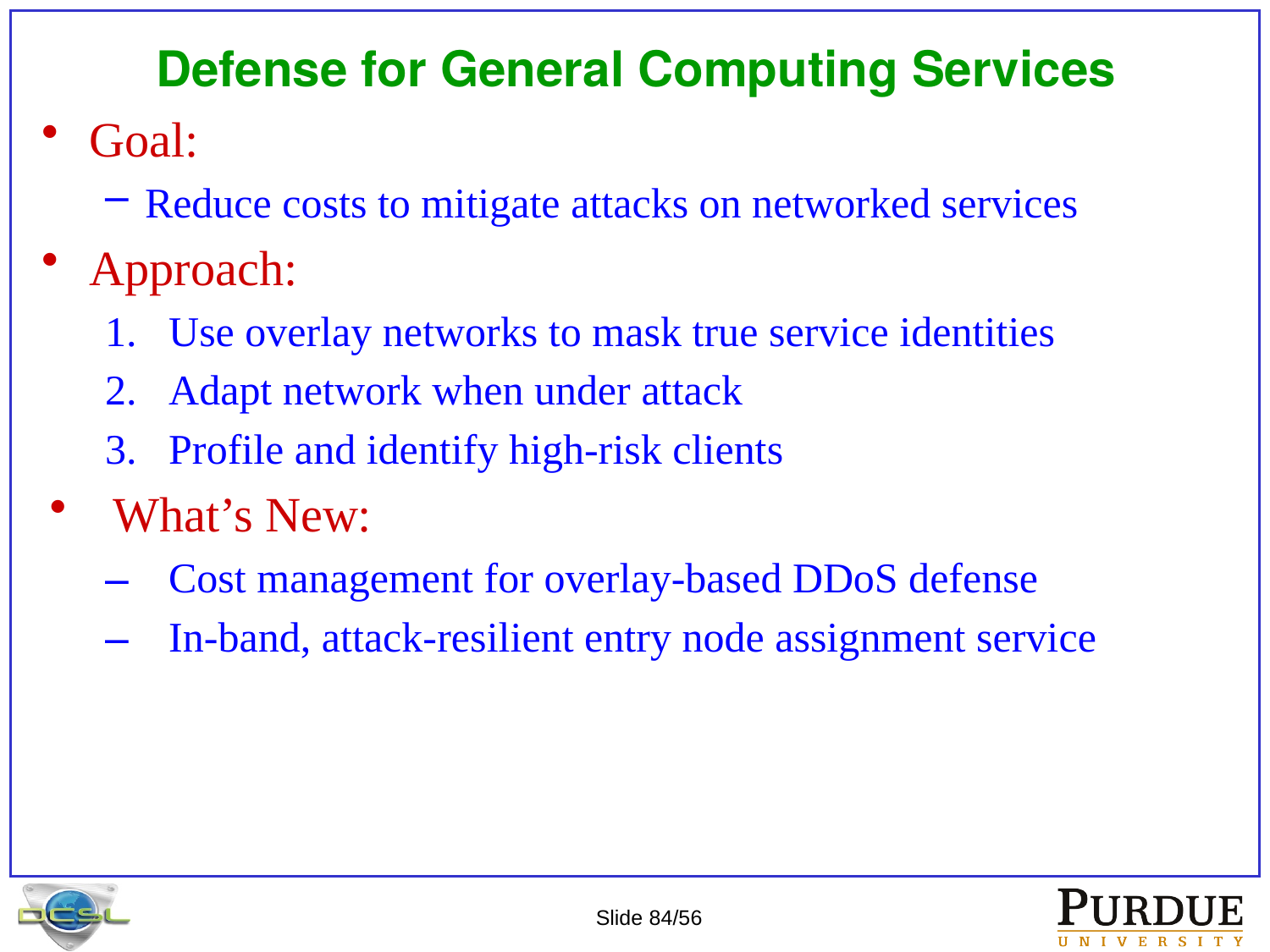

# Defense for General Computing Services
Goal:
Reduce costs to mitigate attacks on networked services
Approach:
Use overlay networks to mask true service identities
Adapt network when under attack
Profile and identify high-risk clients
What’s New:
Cost management for overlay-based DDoS defense
In-band, attack-resilient entry node assignment service